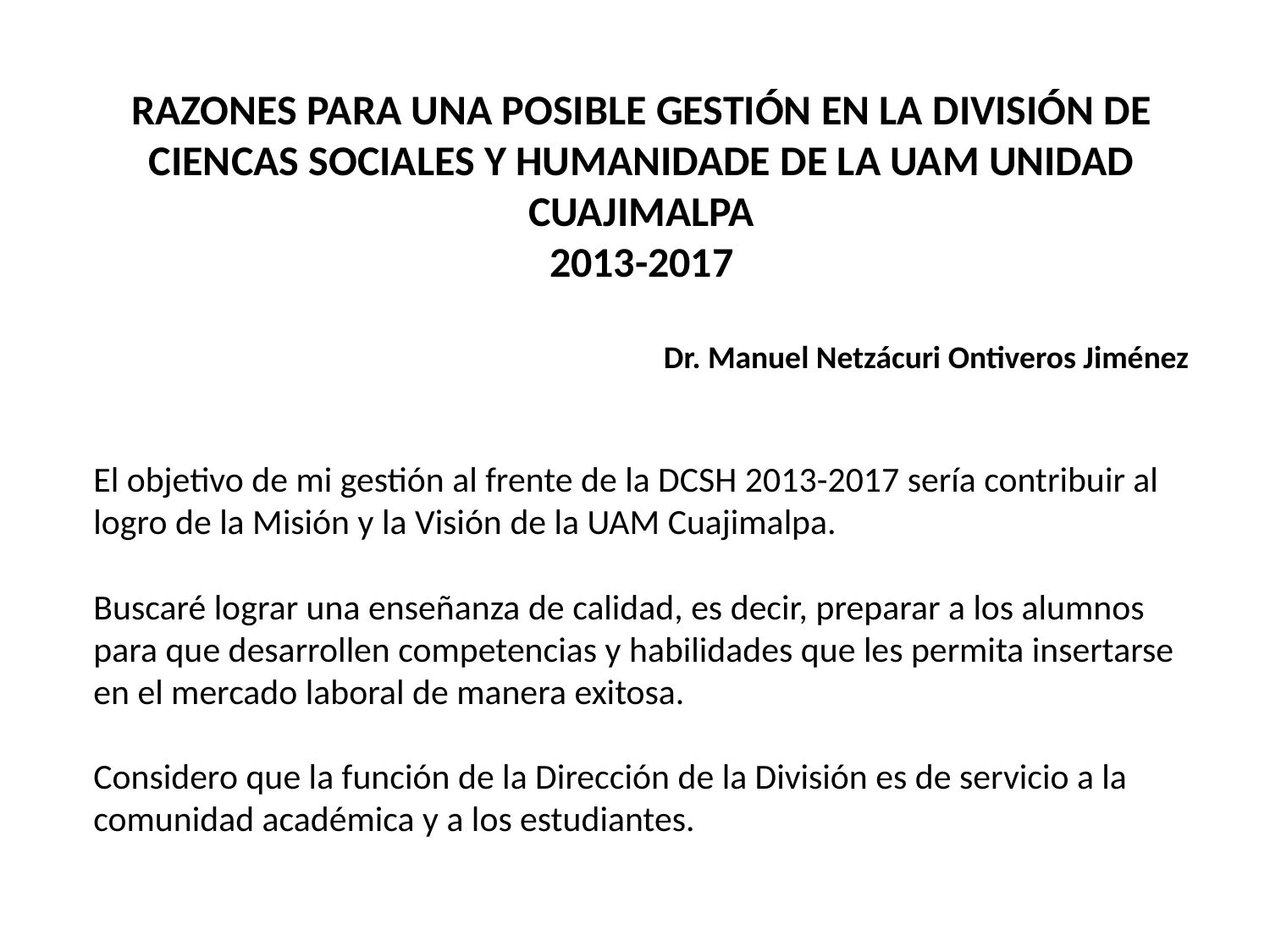

RAZONES PARA UNA POSIBLE GESTIÓN EN LA DIVISIÓN DE CIENCAS SOCIALES Y HUMANIDADE DE LA UAM UNIDAD CUAJIMALPA
2013-2017

Dr. Manuel Netzácuri Ontiveros Jiménez

El objetivo de mi gestión al frente de la DCSH 2013-2017 sería contribuir al logro de la Misión y la Visión de la UAM Cuajimalpa.

Buscaré lograr una enseñanza de calidad, es decir, preparar a los alumnos para que desarrollen competencias y habilidades que les permita insertarse en el mercado laboral de manera exitosa.

Considero que la función de la Dirección de la División es de servicio a la comunidad académica y a los estudiantes.